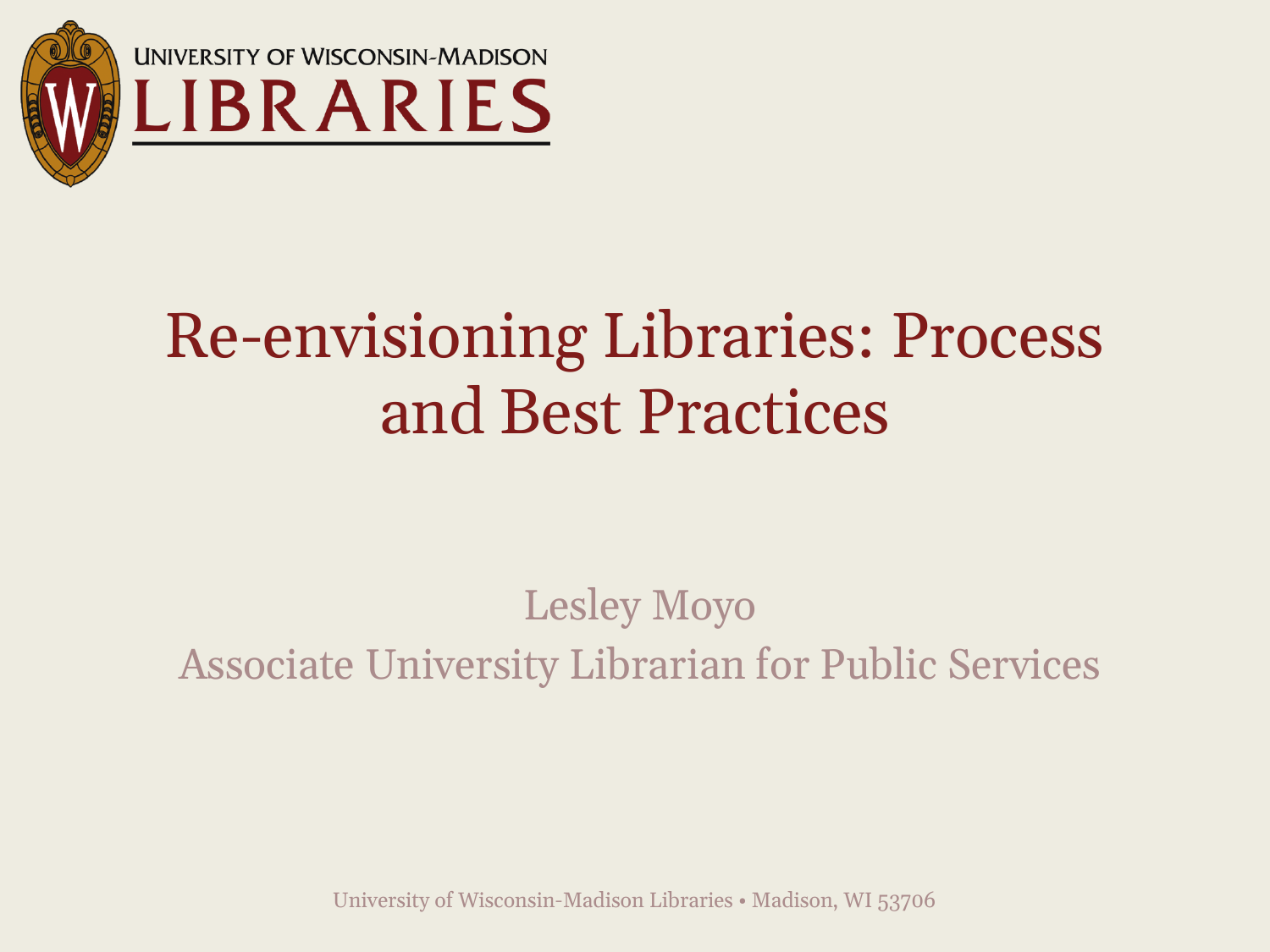

# Re-envisioning Libraries: Process and Best Practices
Lesley Moyo
Associate University Librarian for Public Services

University of Wisconsin-Madison Libraries • Madison, WI 53706